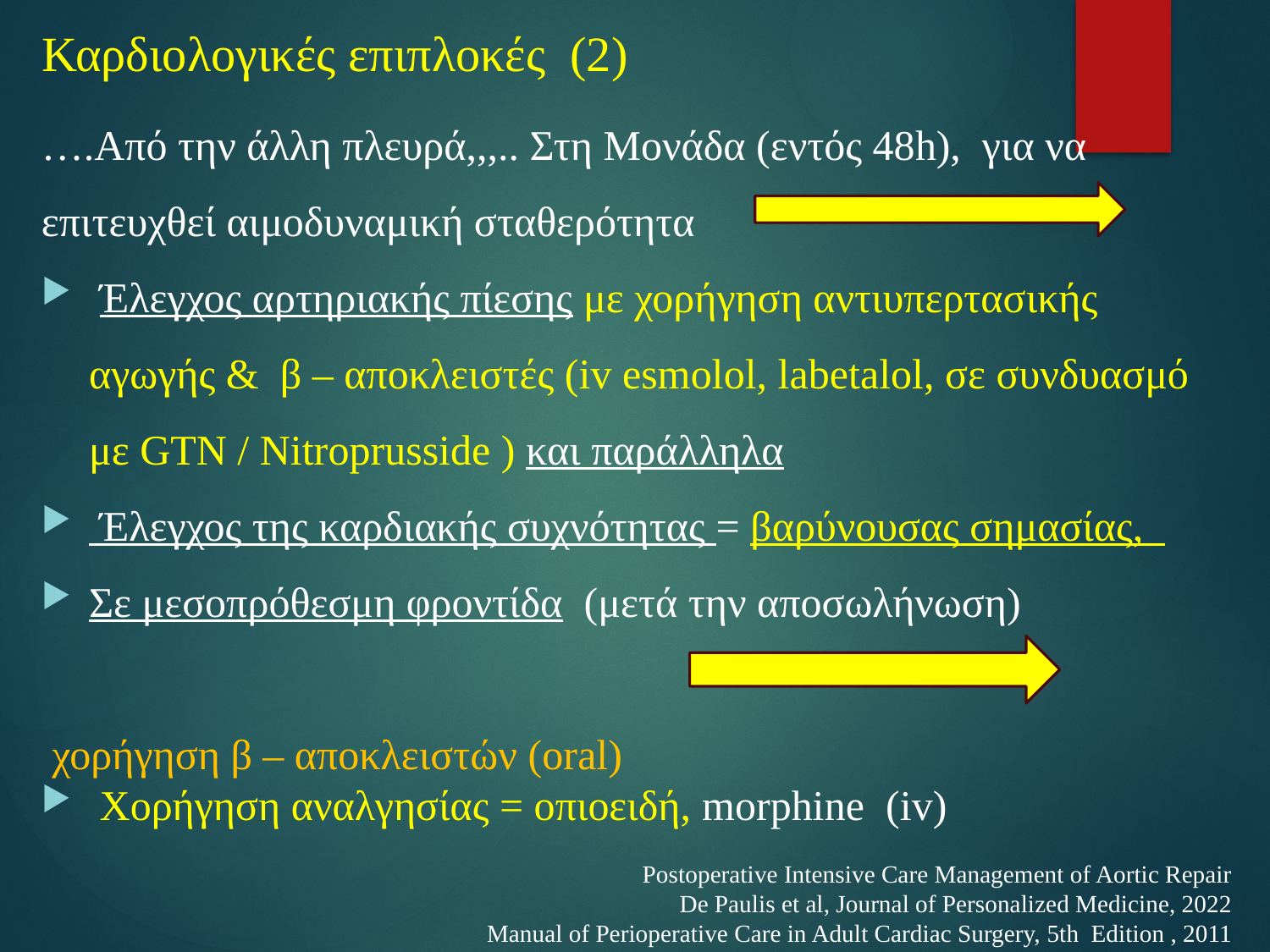

# Καρδιολογικές επιπλοκές  (2)
….Από την άλλη πλευρά,,,.. Στη Μονάδα (εντός 48h),  για να επιτευχθεί αιμοδυναμική σταθερότητα
 Έλεγχος αρτηριακής πίεσης με χορήγηση αντιυπερτασικής αγωγής &  β – αποκλειστές (iv esmolol, labetalol, σε συνδυασμό με GTN / Nitroprusside ) και παράλληλα
 Έλεγχος της καρδιακής συχνότητας = βαρύνουσας σημασίας,
Σε μεσοπρόθεσμη φροντίδα  (μετά την αποσωλήνωση)
 χορήγηση β – αποκλειστών (oral)
 Χορήγηση αναλγησίας = οπιοειδή, morphine  (iv)

Postoperative Intensive Care Management of Aortic Repair
De Paulis et al, Journal of Personalized Medicine, 2022
Manual of Perioperative Care in Adult Cardiac Surgery, 5th  Edition , 2011